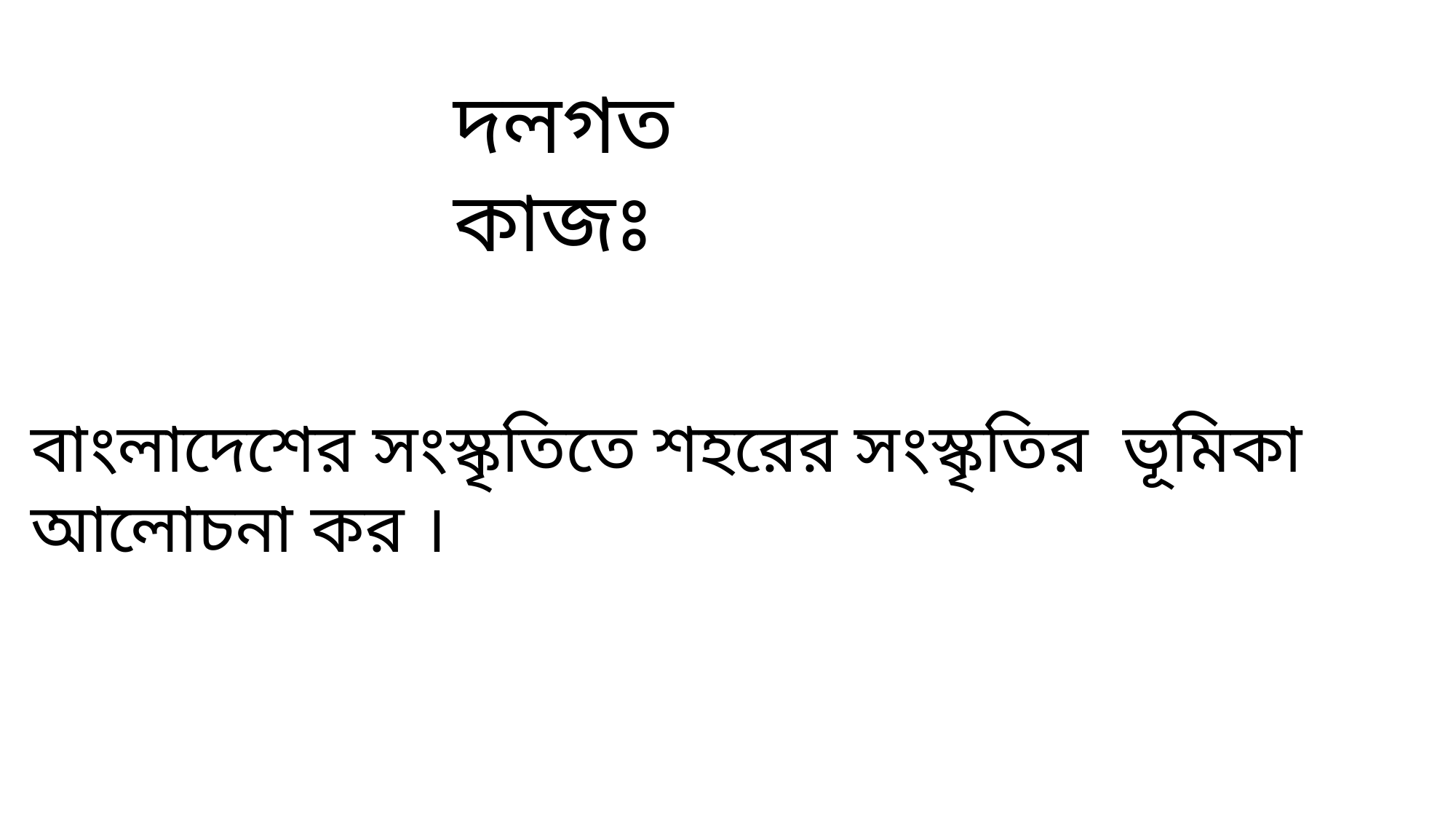

দলগত কাজঃ
বাংলাদেশের সংস্কৃতিতে শহরের সংস্কৃতির  ভূমিকা আলোচনা কর ।